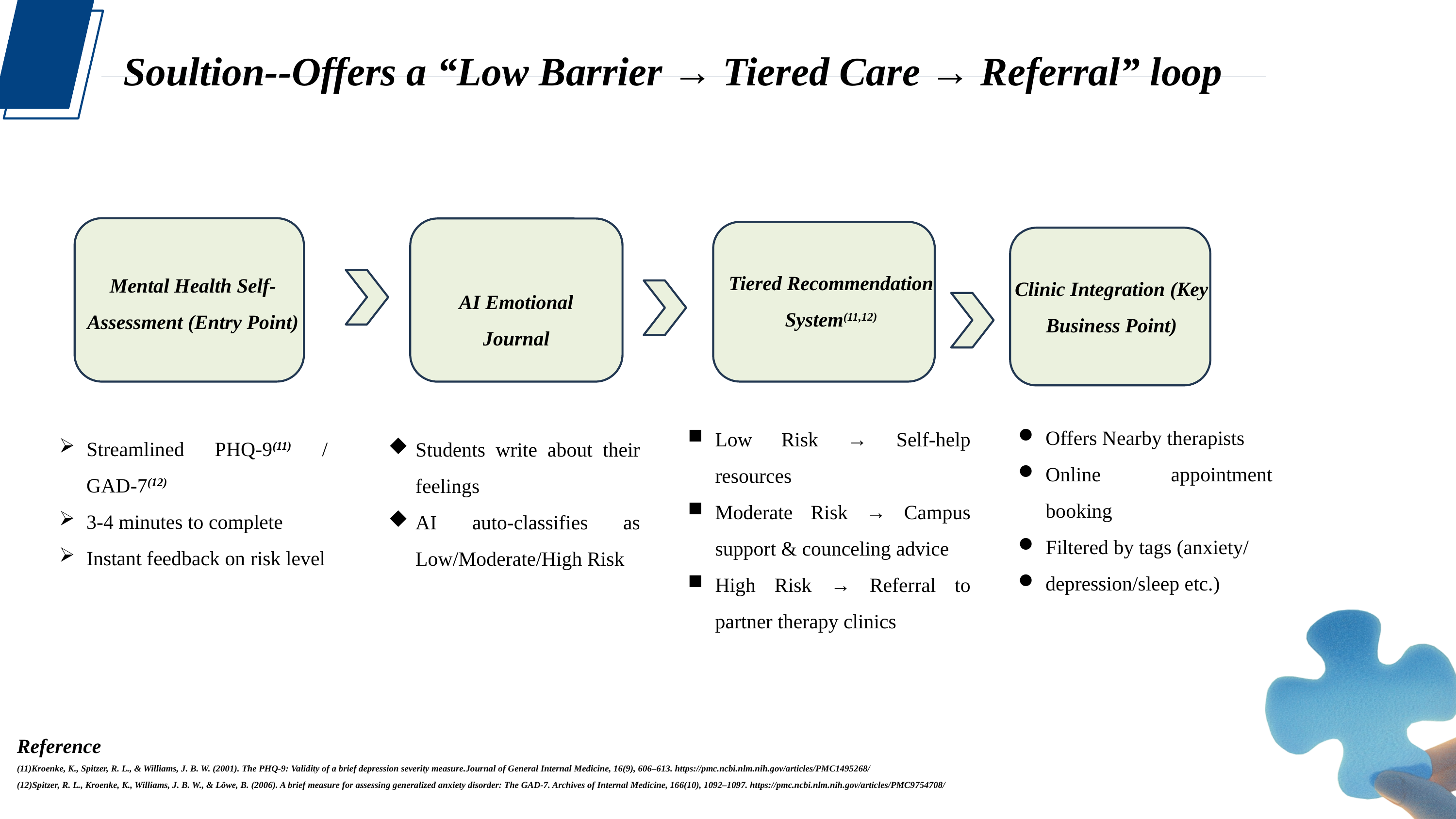

Soultion--Offers a “Low Barrier → Tiered Care → Referral” loop

Mental Health Self-Assessment (Entry Point)
Tiered Recommendation System(11,12)
Clinic Integration (Key Business Point)

AI Emotional Journal

Offers Nearby therapists
Online appointment booking
Filtered by tags (anxiety/
depression/sleep etc.)
Low Risk → Self-help resources
Moderate Risk → Campus support & counceling advice
High Risk → Referral to partner therapy clinics
Streamlined PHQ-9(11) / GAD-7(12)
3-4 minutes to complete
Instant feedback on risk level
Students write about their feelings
AI auto-classifies as Low/Moderate/High Risk

Reference
(11)Kroenke, K., Spitzer, R. L., & Williams, J. B. W. (2001). The PHQ-9: Validity of a brief depression severity measure.Journal of General Internal Medicine, 16(9), 606–613. https://pmc.ncbi.nlm.nih.gov/articles/PMC1495268/
(12)Spitzer, R. L., Kroenke, K., Williams, J. B. W., & Löwe, B. (2006). A brief measure for assessing generalized anxiety disorder: The GAD-7. Archives of Internal Medicine, 166(10), 1092–1097. https://pmc.ncbi.nlm.nih.gov/articles/PMC9754708/